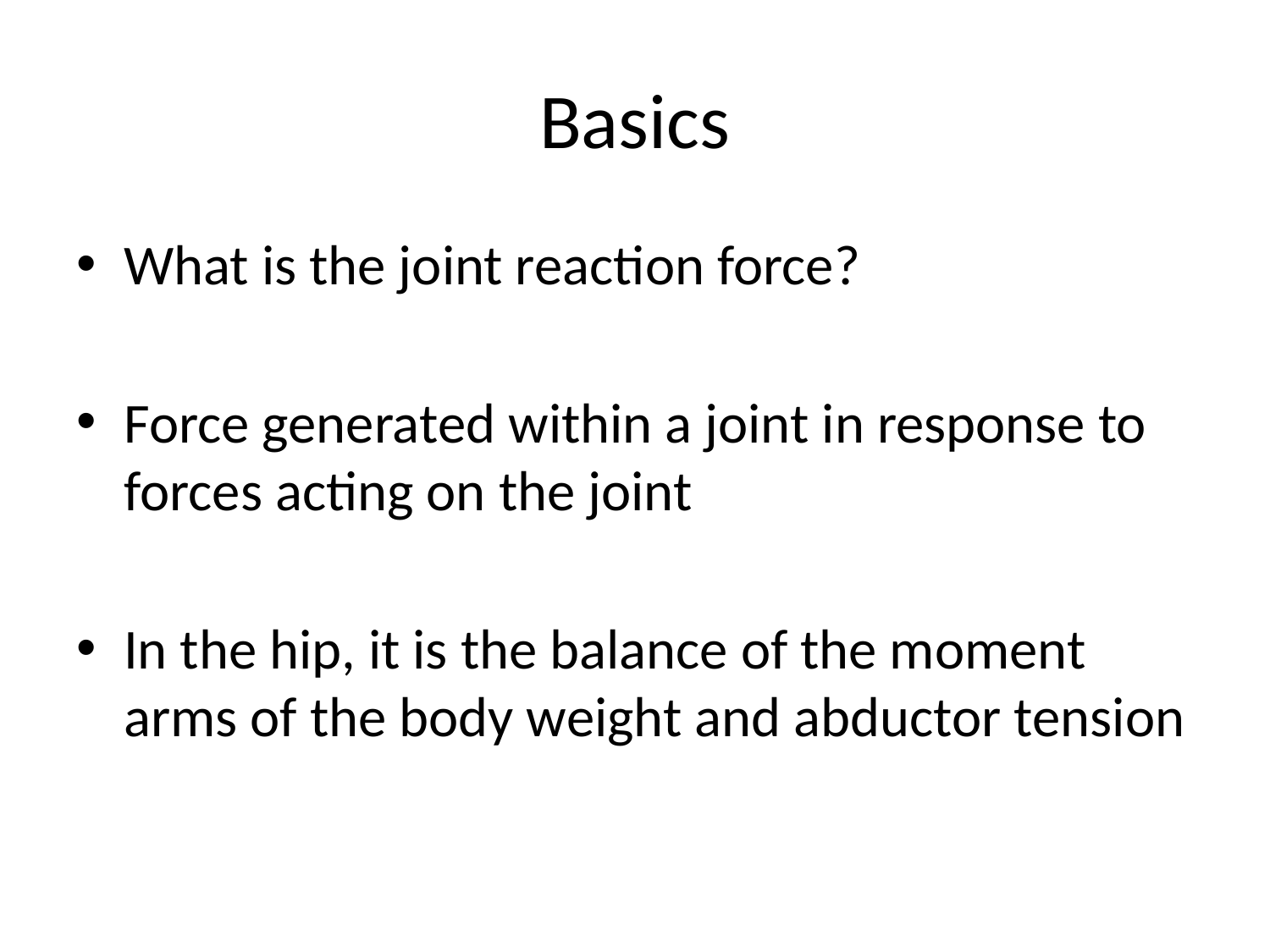

# Basics
What is the joint reaction force?

Force generated within a joint in response to forces acting on the joint

In the hip, it is the balance of the moment arms of the body weight and abductor tension